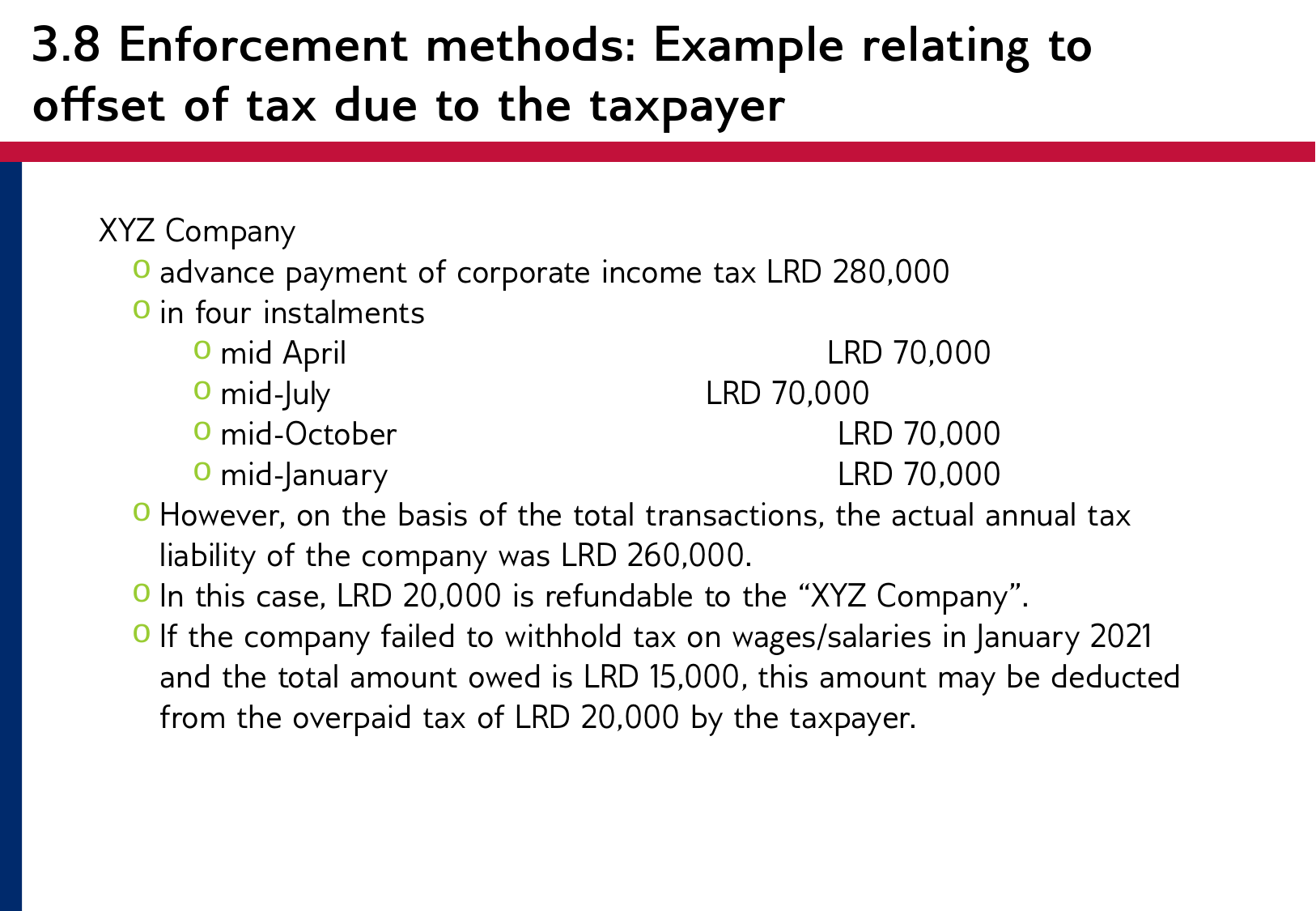

# 3.8 Enforcement methods: Example relating to offset of tax due to the taxpayer
XYZ Company
advance payment of corporate income tax	LRD 280,000
in four instalments
mid April 				LRD 70,000
mid-July				LRD 70,000
mid-October 		 		 LRD 70,000
mid-January				 LRD 70,000
However, on the basis of the total transactions, the actual annual tax liability of the company was LRD 260,000.
In this case, LRD 20,000 is refundable to the “XYZ Company”.
If the company failed to withhold tax on wages/salaries in January 2021 and the total amount owed is LRD 15,000, this amount may be deducted from the overpaid tax of LRD 20,000 by the taxpayer.